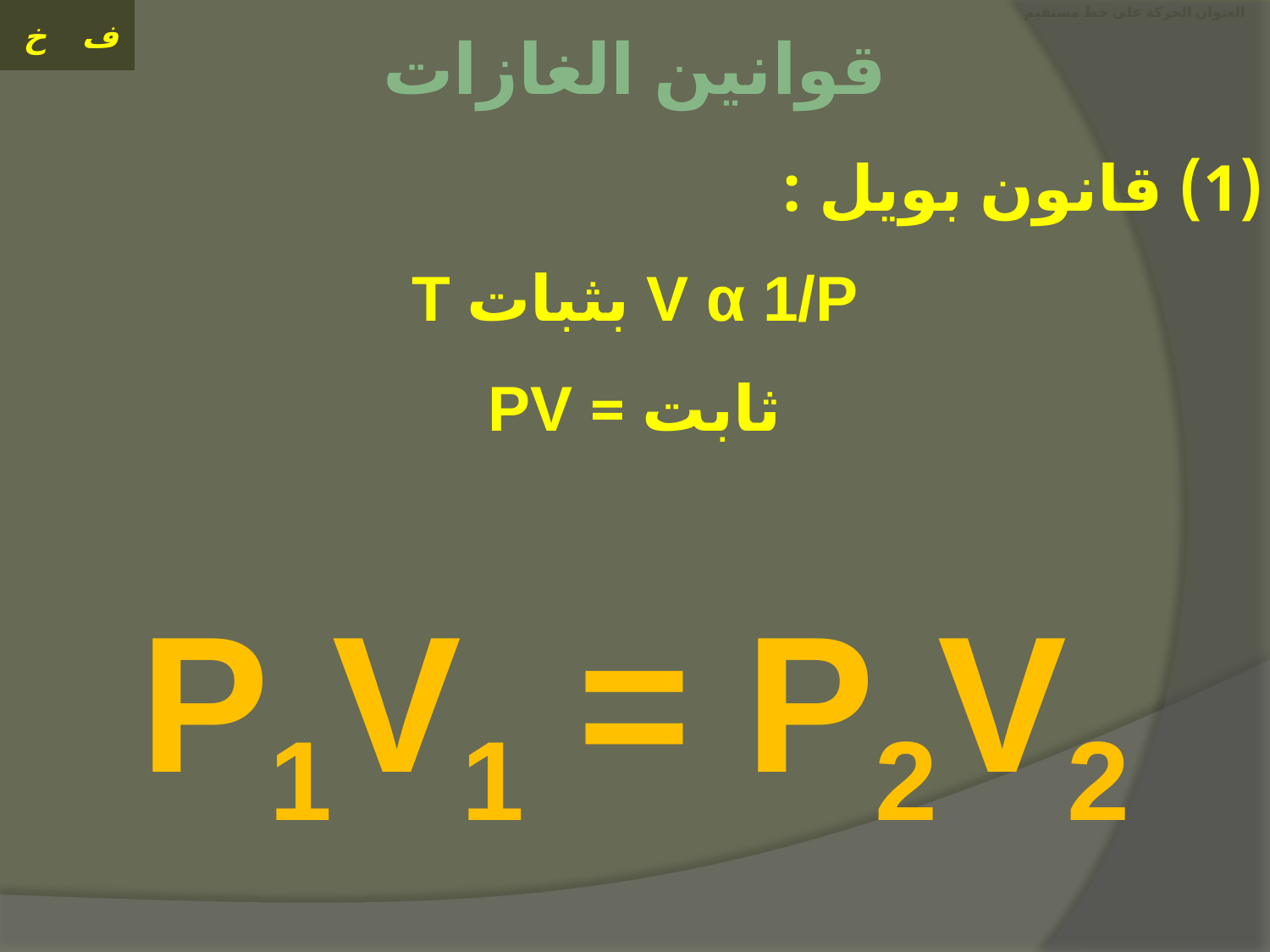

# العنوان الحركة على خط مستقيم
قوانين الغازات
(1) قانون بويل :
V α 1/P بثبات T
ثابت = PV
P1V1 = P2V2